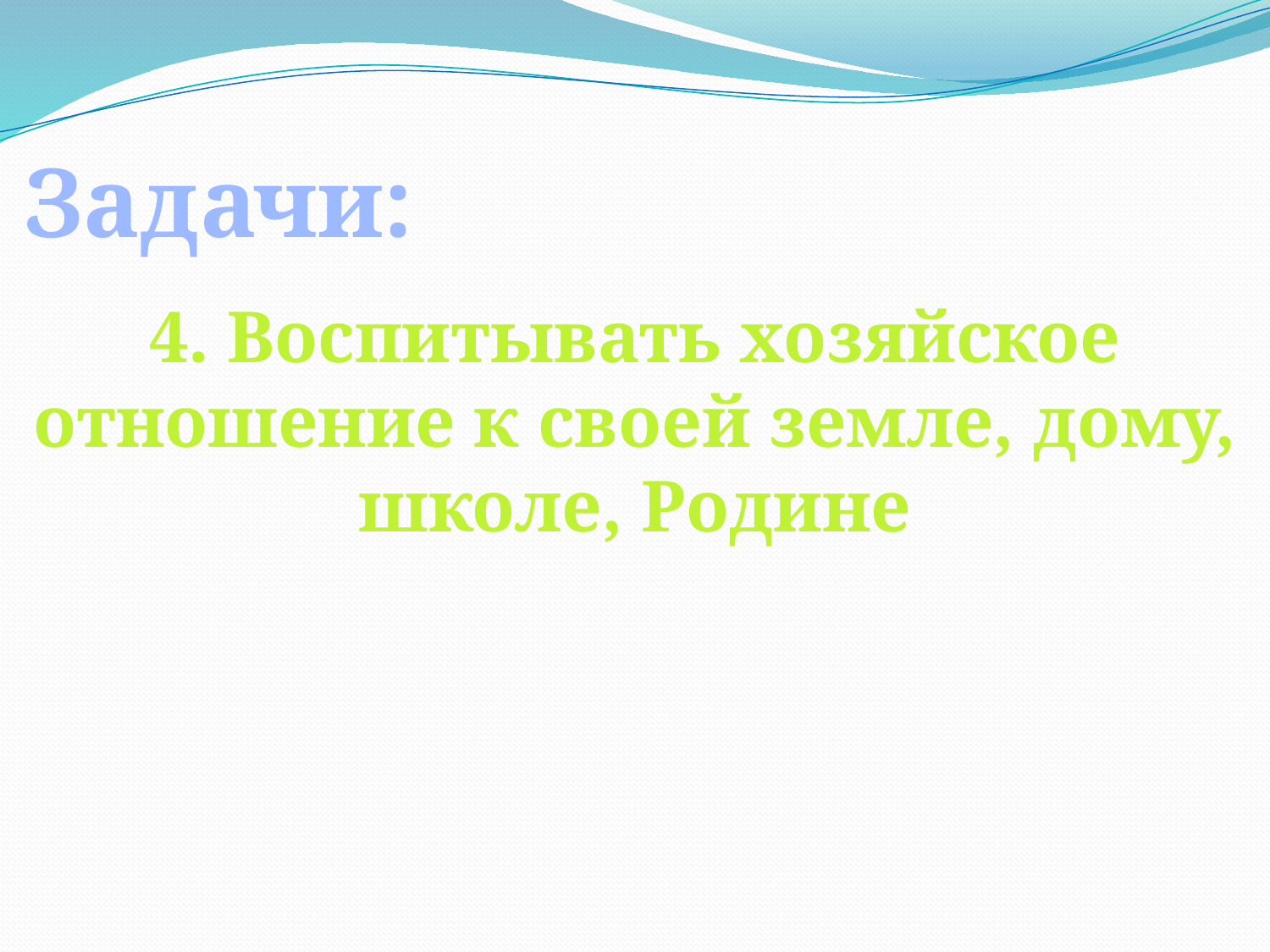

Задачи:
4. Воспитывать хозяйское отношение к своей земле, дому, школе, Родине